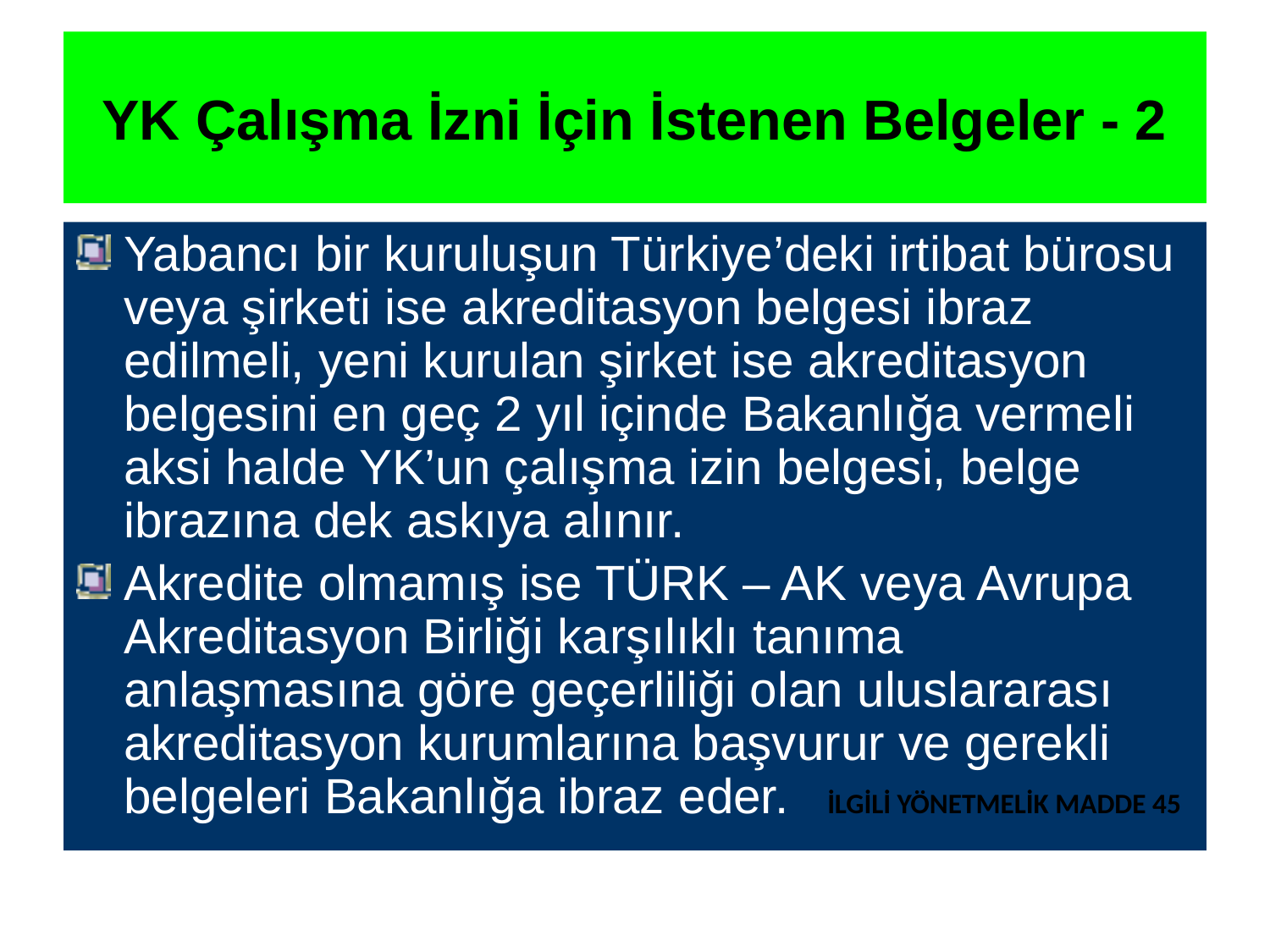

# YK Çalışma İzni İçin İstenen Belgeler - 2
Yabancı bir kuruluşun Türkiye’deki irtibat bürosu  veya şirketi ise akreditasyon belgesi ibraz  edilmeli, yeni kurulan şirket ise akreditasyon belgesini en geç 2 yıl içinde Bakanlığa vermeli aksi halde YK’un çalışma izin belgesi, belge ibrazına dek askıya alınır.
Akredite olmamış ise TÜRK – AK veya Avrupa Akreditasyon Birliği karşılıklı tanıma anlaşmasına göre geçerliliği olan uluslararası akreditasyon kurumlarına başvurur ve gerekli belgeleri Bakanlığa ibraz eder.   İLGİLİ YÖNETMELİK MADDE 45